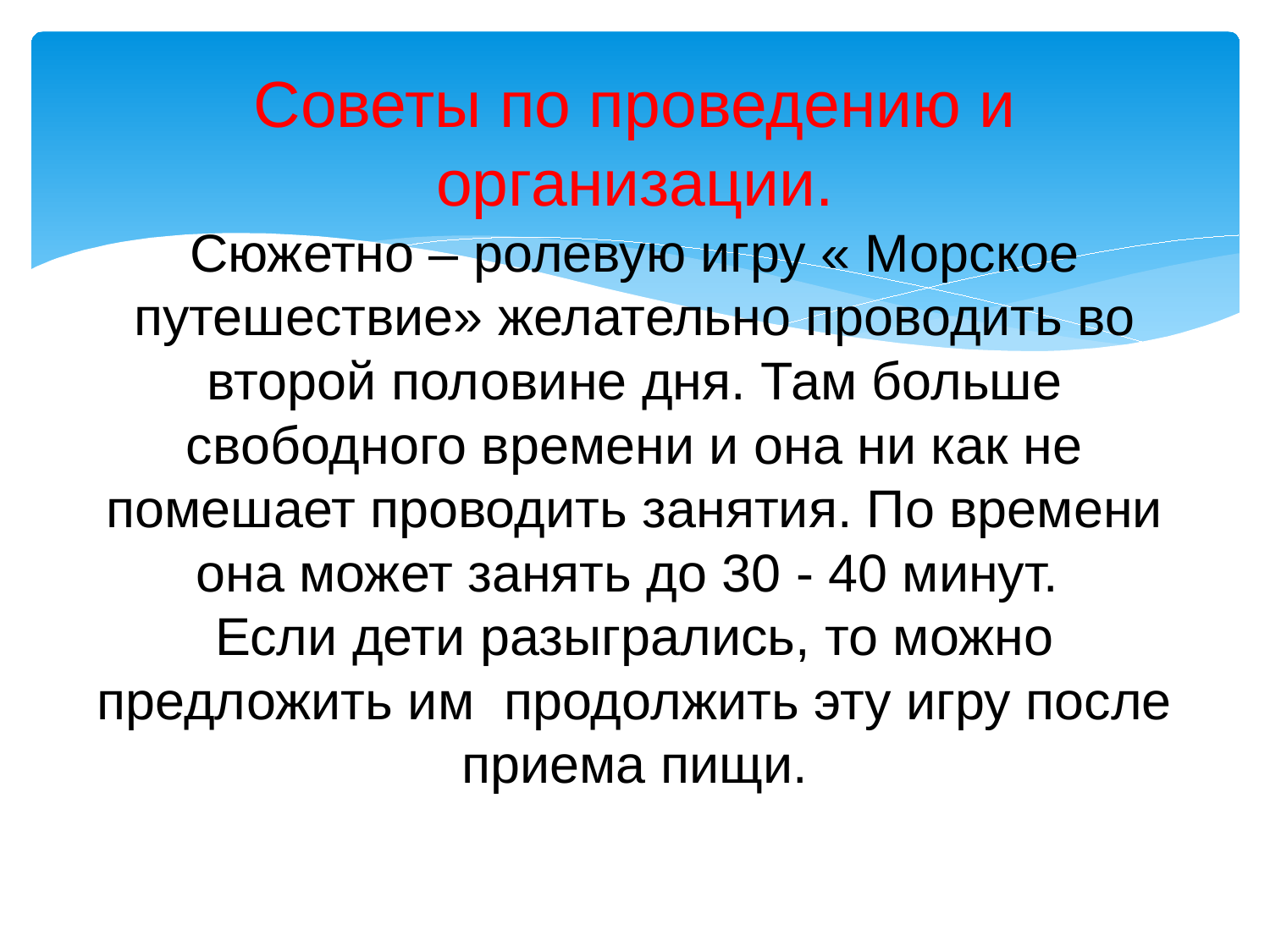

# Советы по проведению и организации. Сюжетно – ролевую игру « Морское путешествие» желательно проводить во второй половине дня. Там больше свободного времени и она ни как не помешает проводить занятия. По времени она может занять до 30 - 40 минут. Если дети разыгрались, то можно предложить им  продолжить эту игру после приема пищи.